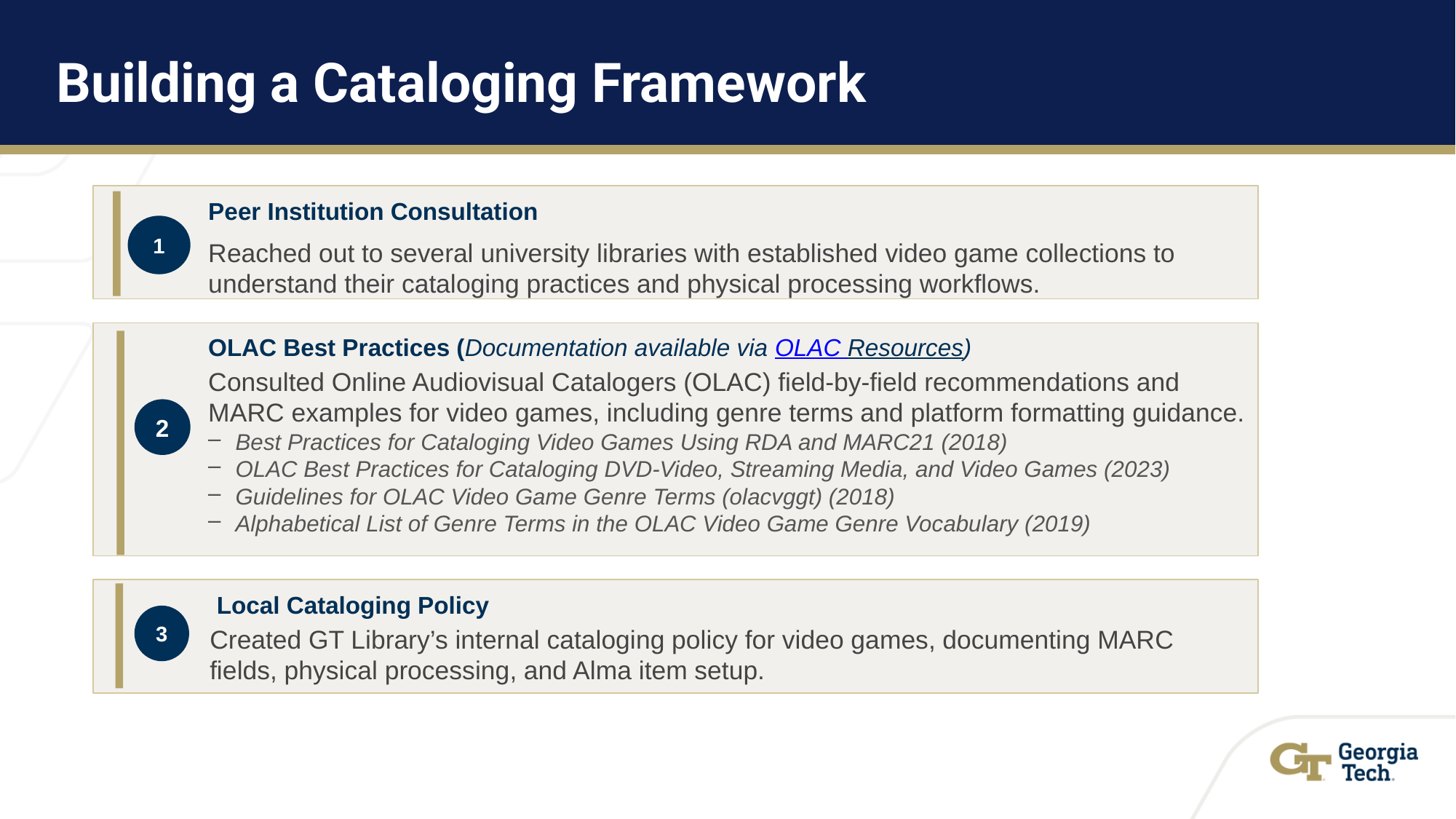

# Building a Cataloging Framework

Peer Institution Consultation
1
Reached out to several university libraries with established video game collections to understand their cataloging practices and physical processing workflows.

OLAC Best Practices (Documentation available via OLAC Resources)
Consulted Online Audiovisual Catalogers (OLAC) field-by-field recommendations and MARC examples for video games, including genre terms and platform formatting guidance.
Best Practices for Cataloging Video Games Using RDA and MARC21 (2018)
OLAC Best Practices for Cataloging DVD-Video, Streaming Media, and Video Games (2023)
Guidelines for OLAC Video Game Genre Terms (olacvggt) (2018)
Alphabetical List of Genre Terms in the OLAC Video Game Genre Vocabulary (2019)
2

Local Cataloging Policy
3
Created GT Library’s internal cataloging policy for video games, documenting MARC fields, physical processing, and Alma item setup.